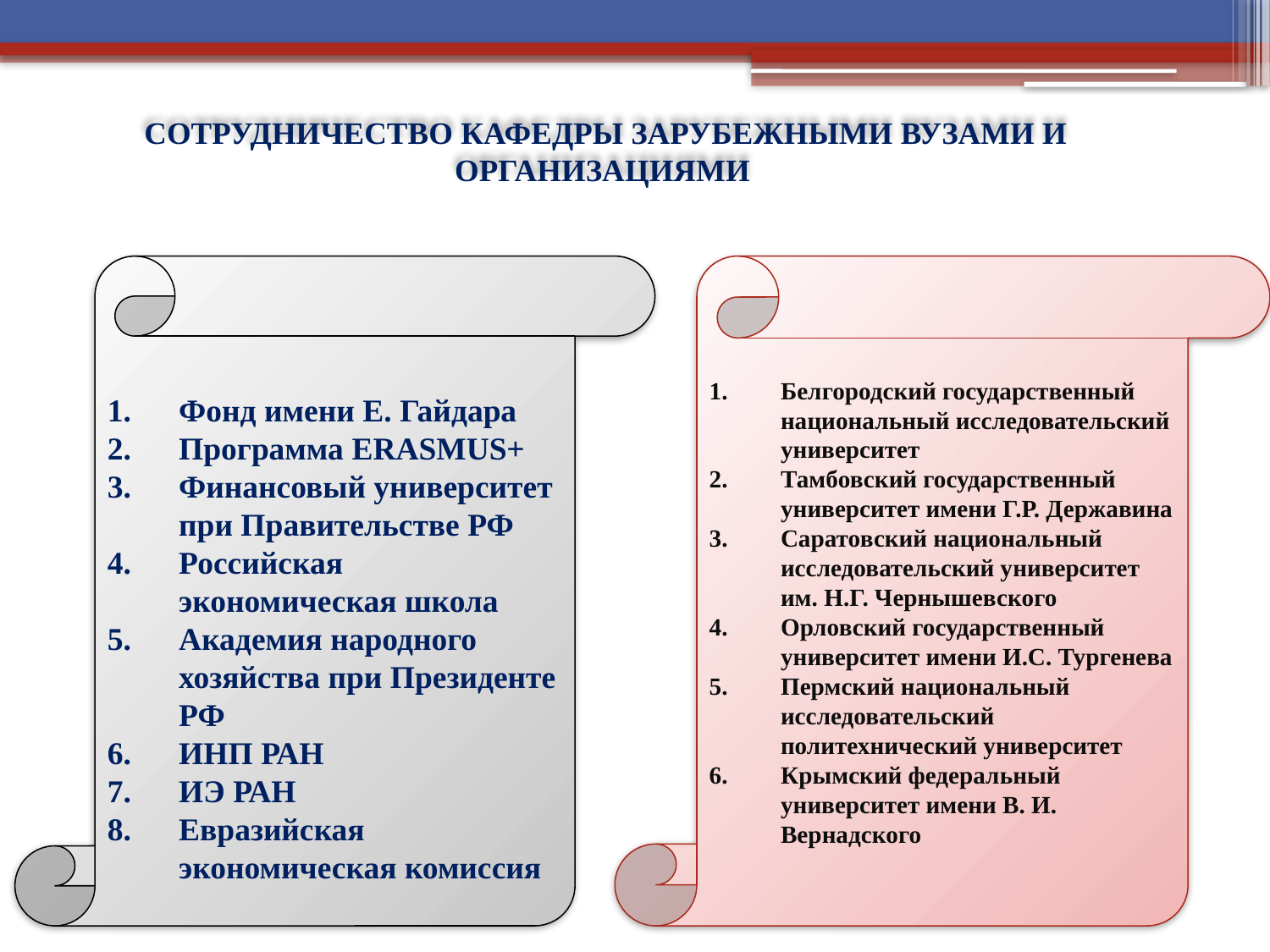

# СОТРУДНИЧЕСТВО КАФЕДРЫ ЗАРУБЕЖНЫМИ ВУЗАМИ И ОРГАНИЗАЦИЯМИ

Фонд имени Е. Гайдара
Программа ERASMUS+
Финансовый университет при Правительстве РФ
Российская экономическая школа
Академия народного хозяйства при Президенте РФ
ИНП РАН
ИЭ РАН
Евразийская экономическая комиссия

Белгородский государственный национальный исследовательский университет
Тамбовский государственный университет имени Г.Р. Державина
Саратовский национальный исследовательский университет им. Н.Г. Чернышевского
Орловский государственный университет имени И.С. Тургенева
Пермский национальный исследовательский политехнический университет
Крымский федеральный университет имени В. И. Вернадского